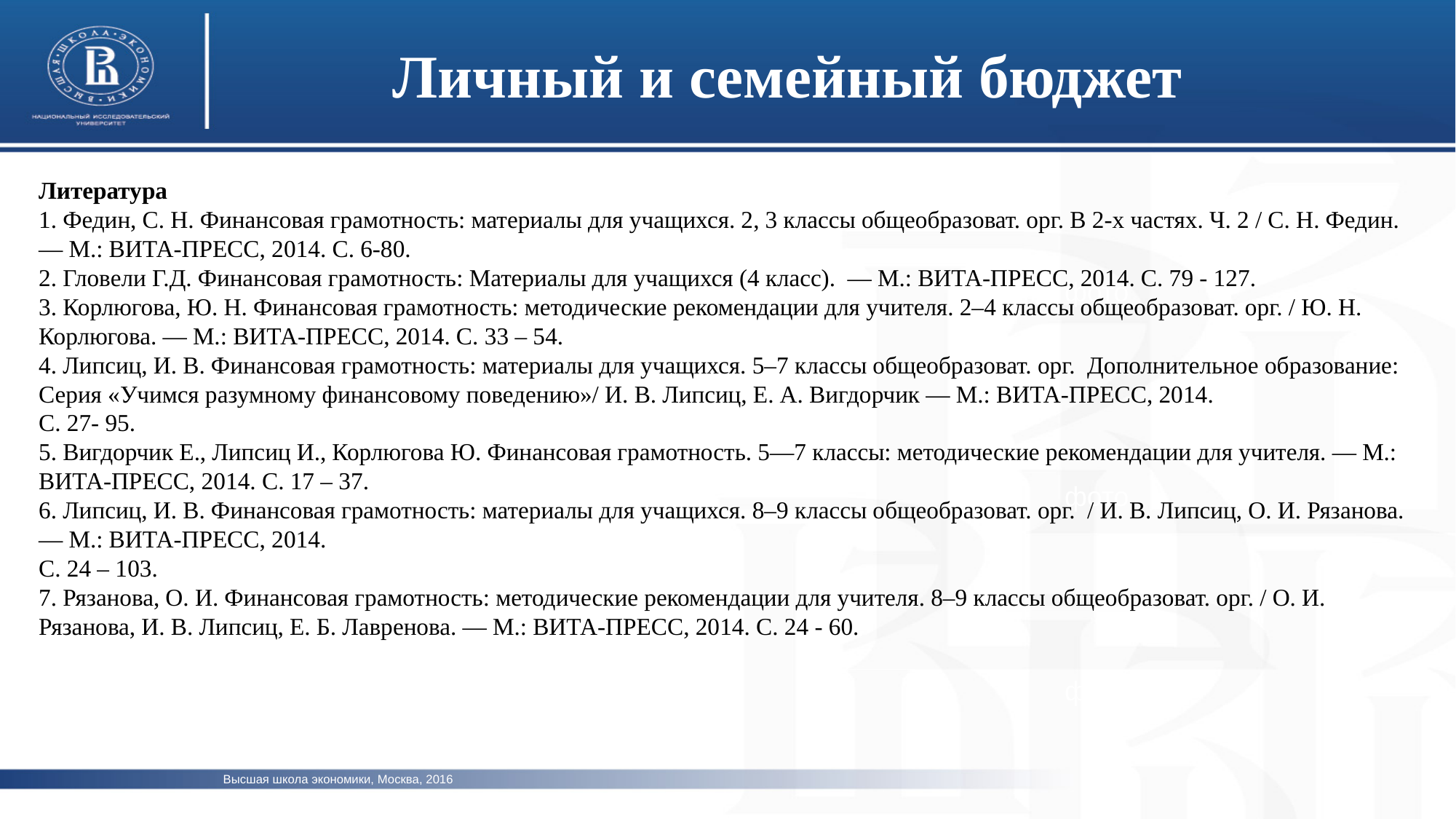

Личный и семейный бюджет
Литература
1. Федин, C. Н. Финансовая грамотность: материалы для учащихся. 2, 3 классы общеобразоват. орг. В 2-х частях. Ч. 2 / С. Н. Федин.  — М.: ВИТА-ПРЕСС, 2014. С. 6-80.
2. Гловели Г.Д. Финансовая грамотность: Материалы для учащихся (4 класс).  — М.: ВИТА-ПРЕСС, 2014. С. 79 - 127.
3. Корлюгова, Ю. Н. Финансовая грамотность: методические рекомендации для учителя. 2–4 классы общеобразоват. орг. / Ю. Н. Корлюгова. — М.: ВИТА-ПРЕСС, 2014. С. 33 – 54.
4. Липсиц, И. В. Финансовая грамотность: материалы для учащихся. 5–7 классы общеобразоват. орг.  Дополнительное образование: Серия «Учимся разумному финансовому поведению»/ И. В. Липсиц, Е. А. Вигдорчик — М.: ВИТА-ПРЕСС, 2014.
С. 27- 95.
5. Вигдорчик Е., Липсиц И., Корлюгова Ю. Финансовая грамотность. 5—7 классы: методические рекомендации для учителя. — М.: ВИТА-ПРЕСС, 2014. С. 17 – 37.
6. Липсиц, И. В. Финансовая грамотность: материалы для учащихся. 8–9 классы общеобразоват. орг.  / И. В. Липсиц, О. И. Рязанова. — М.: ВИТА-ПРЕСС, 2014.
С. 24 – 103.
7. Рязанова, О. И. Финансовая грамотность: методические рекомендации для учителя. 8–9 классы общеобразоват. орг. / О. И. Рязанова, И. В. Липсиц, Е. Б. Лавренова. — М.: ВИТА-ПРЕСС, 2014. С. 24 - 60.

фото
фото
фото
Высшая школа экономики, Москва, 2016